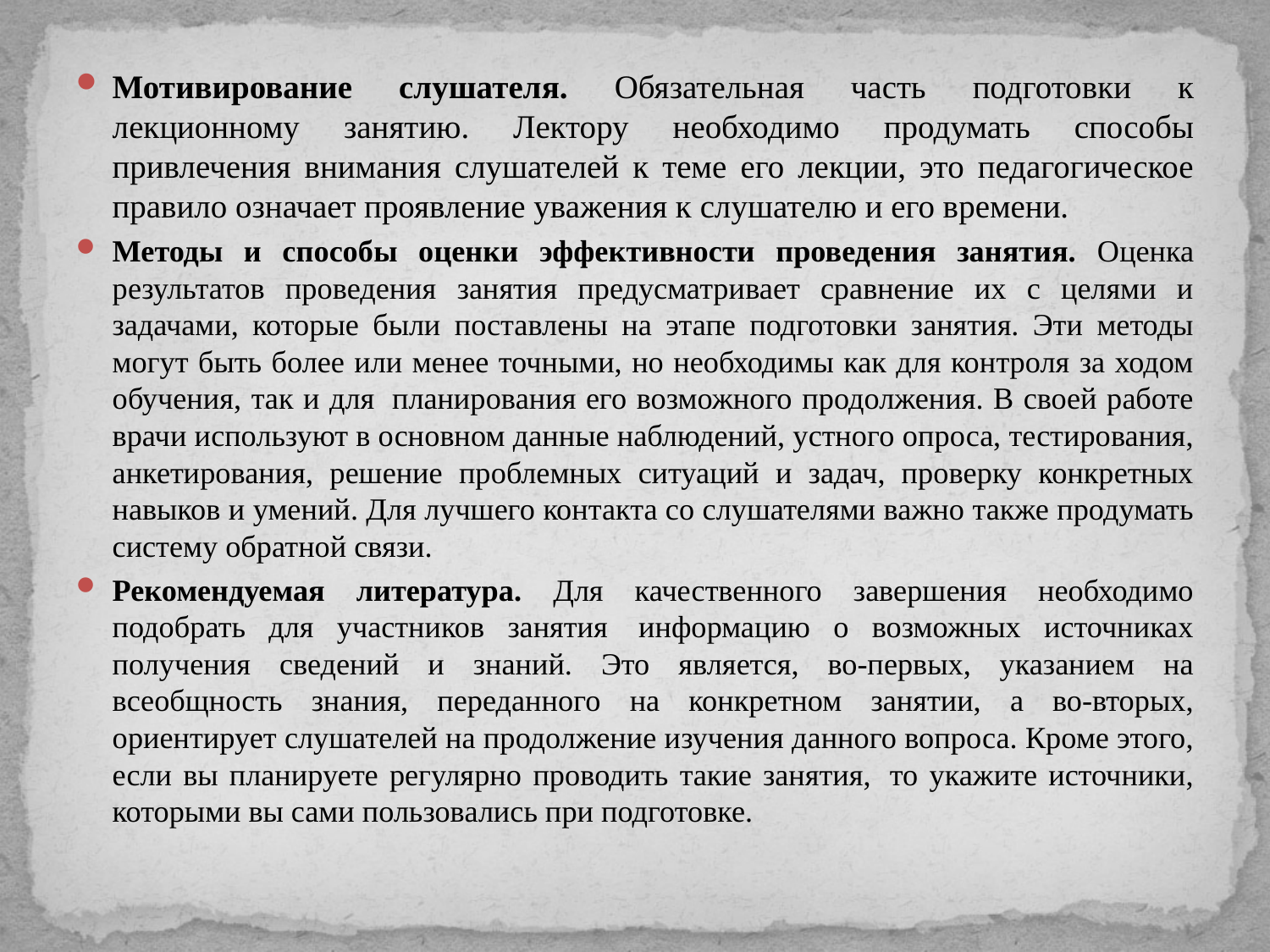

Мотивирование слушателя. Обязательная часть подготовки к лекционному занятию. Лектору необходимо продумать способы привлечения внимания слушателей к теме его лекции, это педагогическое правило означает проявление уважения к слушателю и его времени.
Методы и способы оценки эффективности проведения занятия. Оценка результатов проведения занятия предусматривает сравнение их с целями и задачами, которые были поставлены на этапе подготовки занятия. Эти методы могут быть более или менее точными, но необходимы как для контроля за ходом обучения, так и для  планирования его возможного продолжения. В своей работе врачи используют в основном данные наблюдений, устного опроса, тестирования, анкетирования, решение проблемных ситуаций и задач, проверку конкретных навыков и умений. Для лучшего контакта со слушателями важно также продумать систему обратной связи.
Рекомендуемая литература. Для качественного завершения необходимо подобрать для участников занятия  информацию о возможных источниках получения сведений и знаний. Это является, во-первых, указанием на всеобщность знания, переданного на конкретном занятии, а во-вторых, ориентирует слушателей на продолжение изучения данного вопроса. Кроме этого, если вы планируете регулярно проводить такие занятия,  то укажите источники, которыми вы сами пользовались при подготовке.